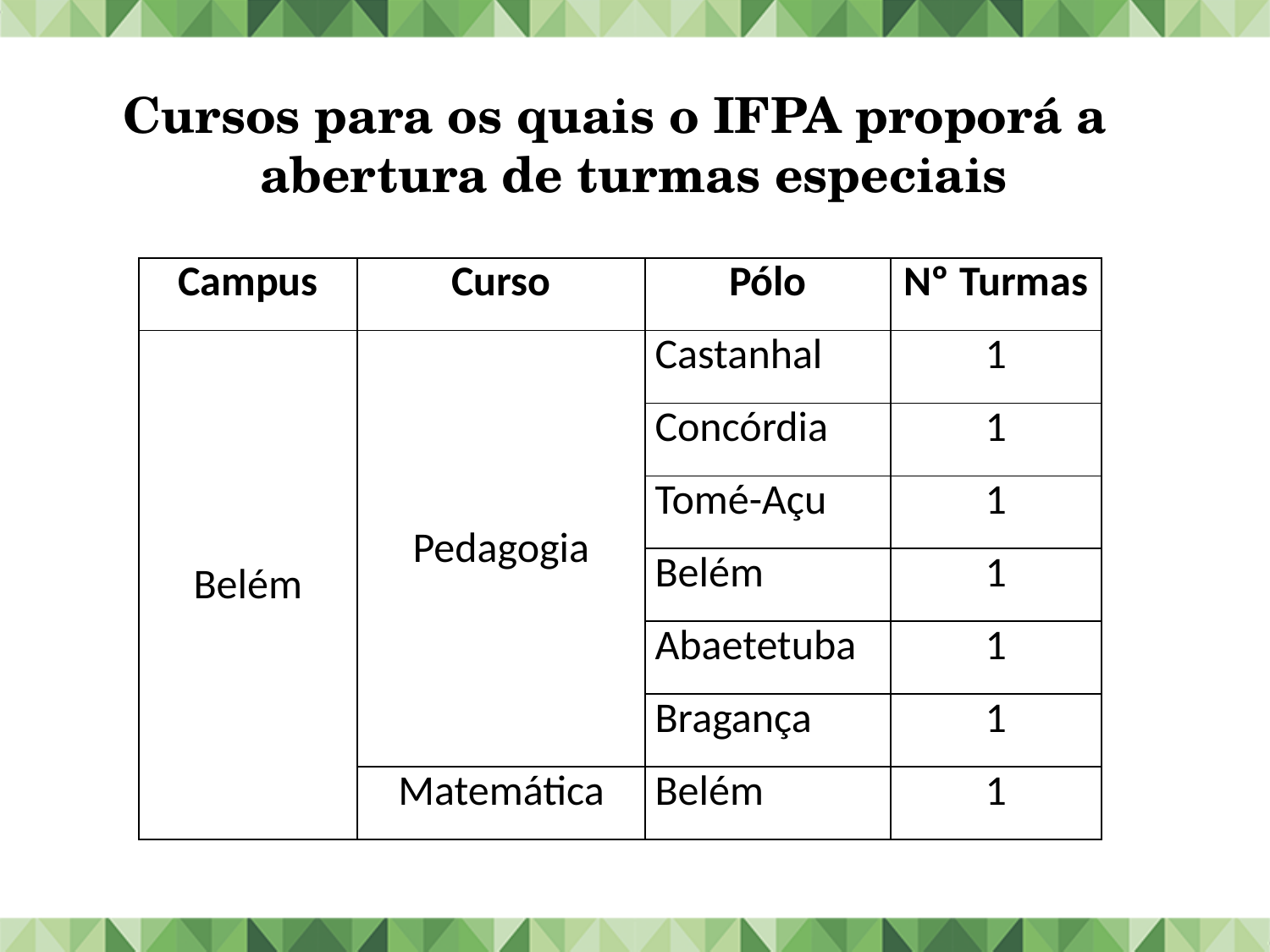

Cursos para os quais o IFPA proporá a abertura de turmas especiais

| Campus | Curso | Pólo | Nº Turmas |
| --- | --- | --- | --- |
| Belém | Pedagogia | Castanhal | 1 |
|  |  | Concórdia | 1 |
|  |  | Tomé-Açu | 1 |
|  |  | Belém | 1 |
|  |  | Abaetetuba | 1 |
|  |  | Bragança | 1 |
|  | Matemática | Belém | 1 |